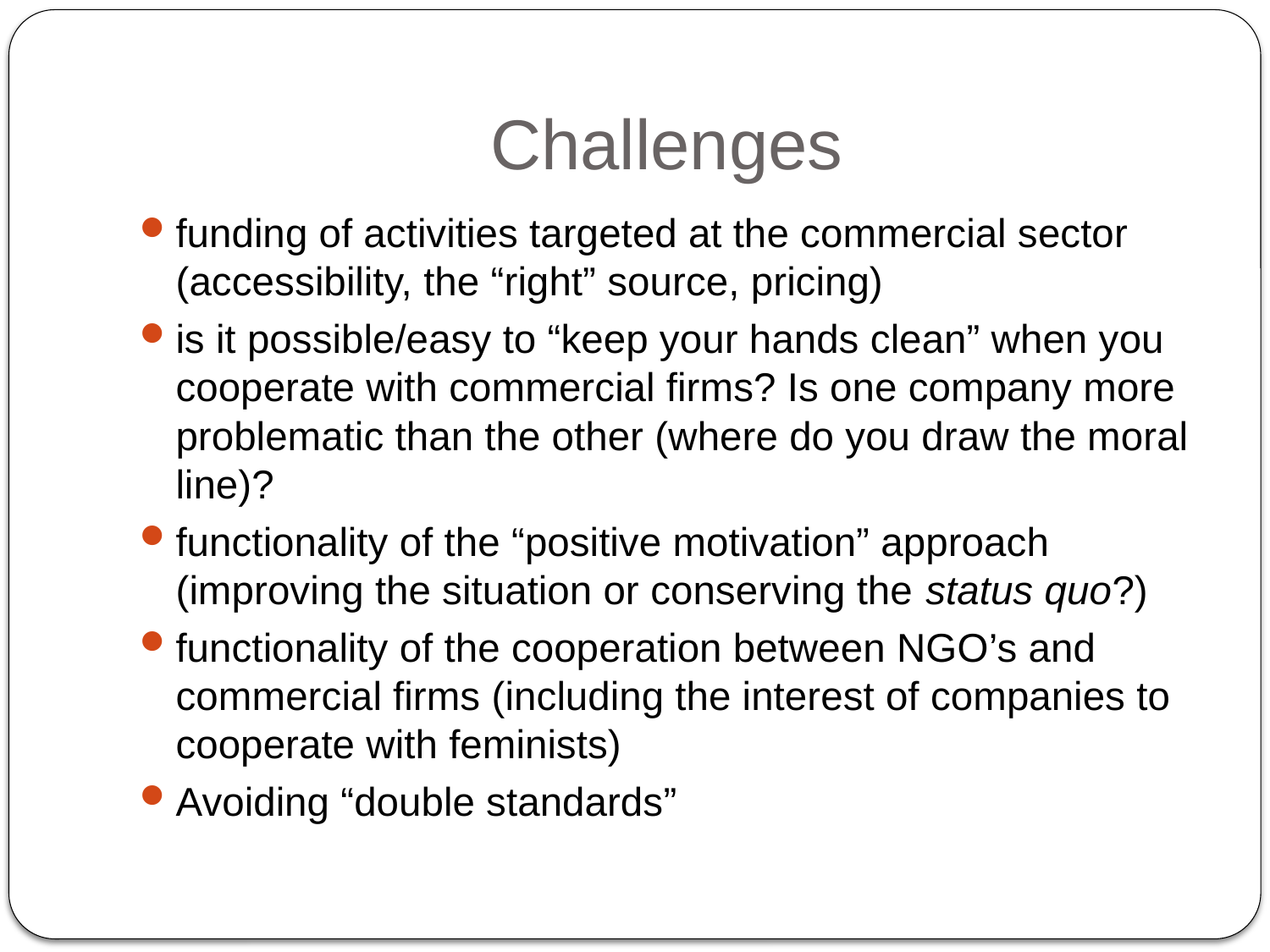

# Challenges
funding of activities targeted at the commercial sector (accessibility, the “right” source, pricing)
is it possible/easy to “keep your hands clean” when you cooperate with commercial firms? Is one company more problematic than the other (where do you draw the moral line)?
functionality of the “positive motivation” approach (improving the situation or conserving the status quo?)
functionality of the cooperation between NGO’s and commercial firms (including the interest of companies to cooperate with feminists)
Avoiding “double standards”